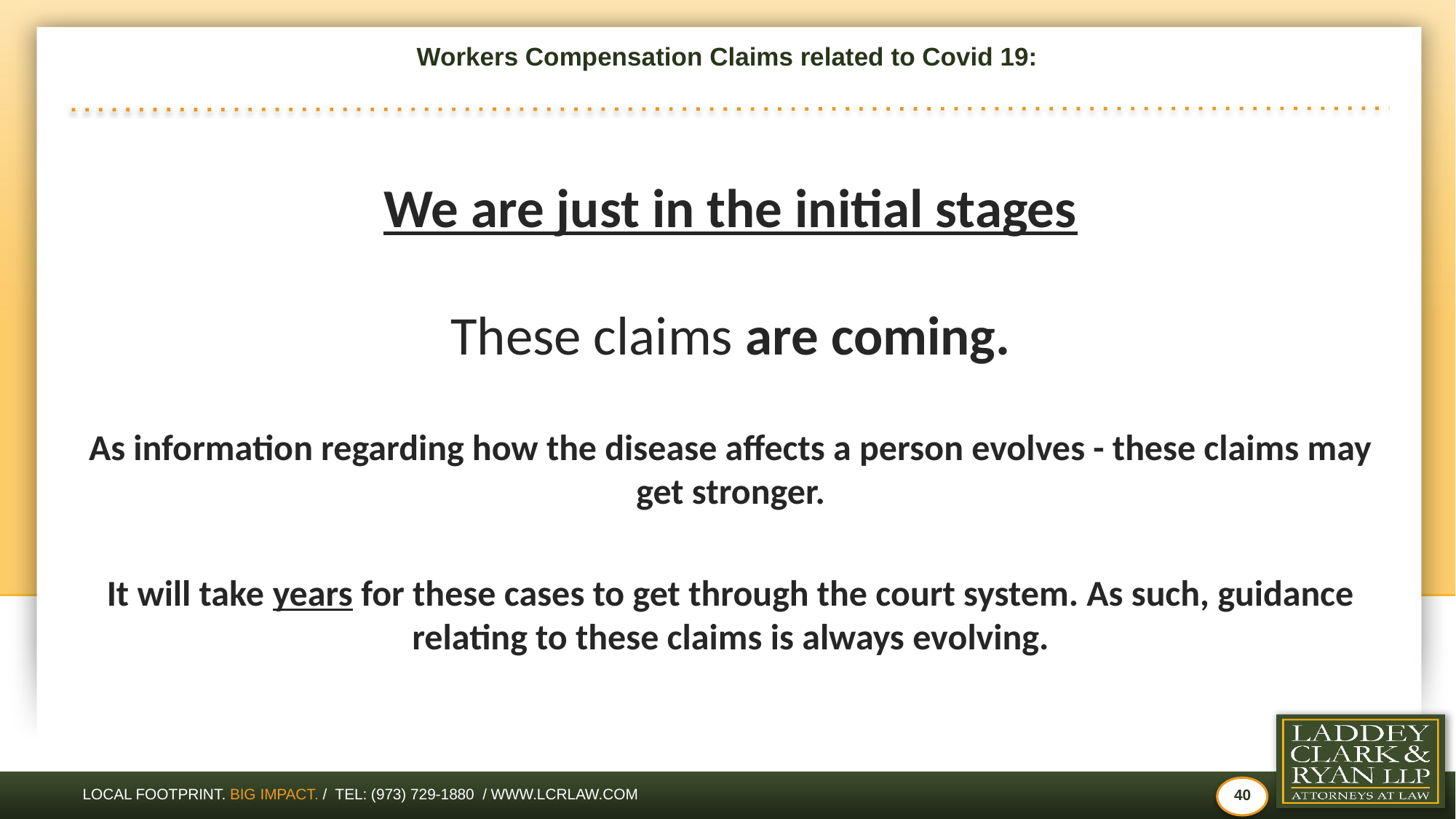

# Workers Compensation Claims related to Covid 19:

We are just in the initial stages

These claims are coming.

As information regarding how the disease affects a person evolves - these claims may get stronger.

It will take years for these cases to get through the court system. As such, guidance relating to these claims is always evolving.